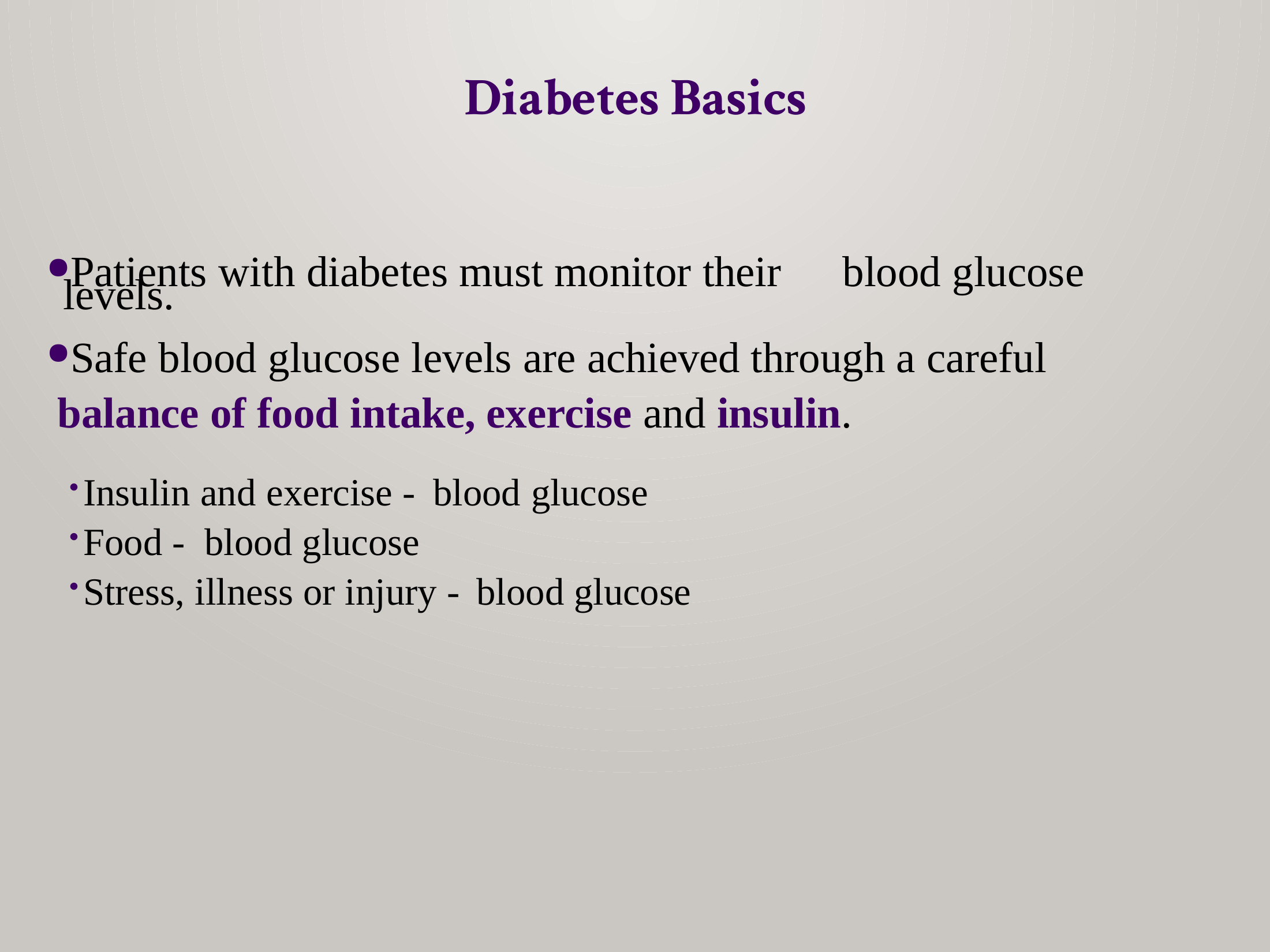

Diabetes Basics

Patients with diabetes must monitor their 	blood glucose levels.

Safe blood glucose levels are achieved through a careful

 balance of food intake, exercise and insulin.

Insulin and exercise -  blood glucose
Food -  blood glucose
Stress, illness or injury -  blood glucose
6